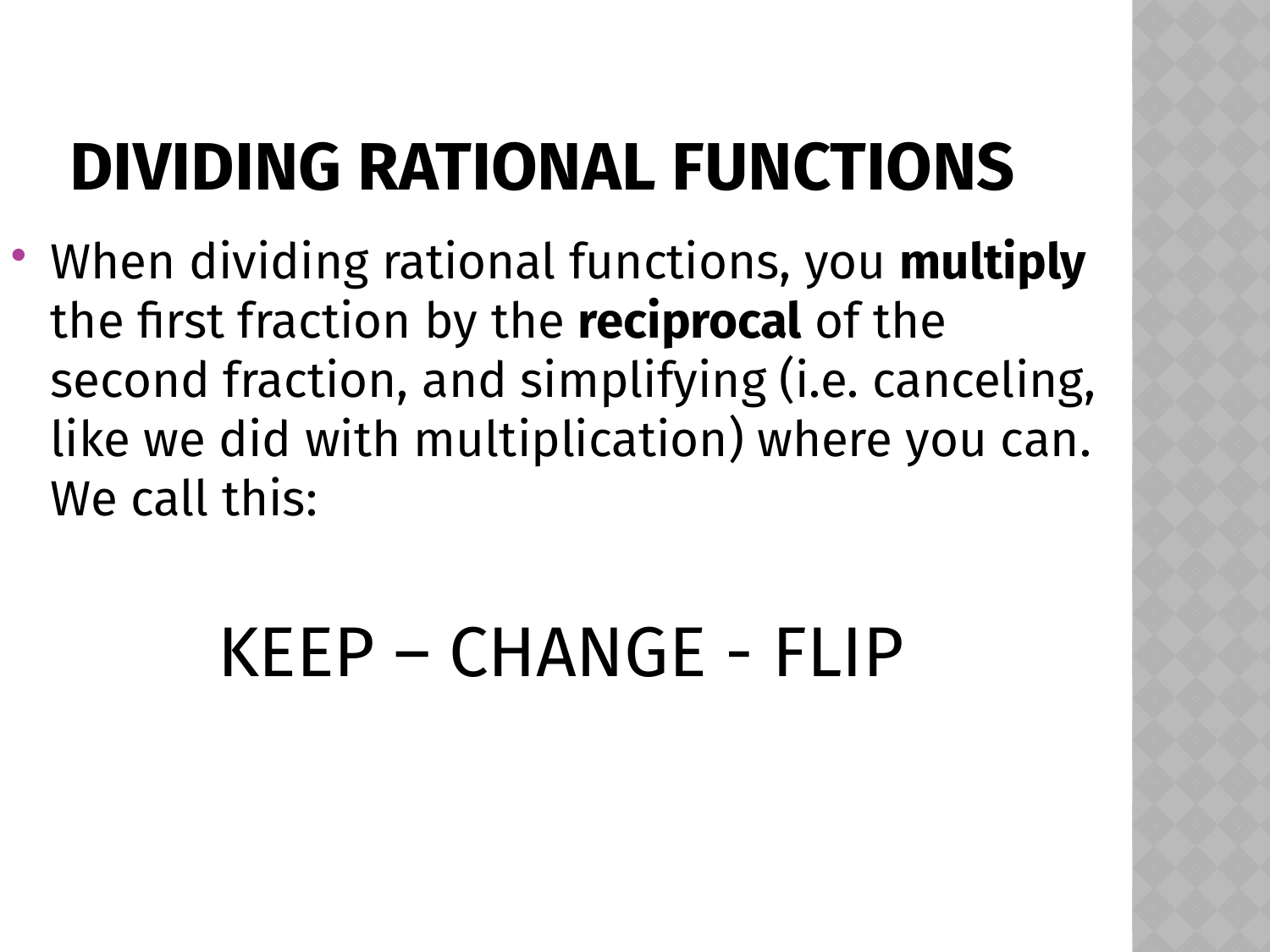

# Dividing rational functions
When dividing rational functions, you multiply the first fraction by the reciprocal of the second fraction, and simplifying (i.e. canceling, like we did with multiplication) where you can.  We call this:

KEEP – CHANGE - FLIP